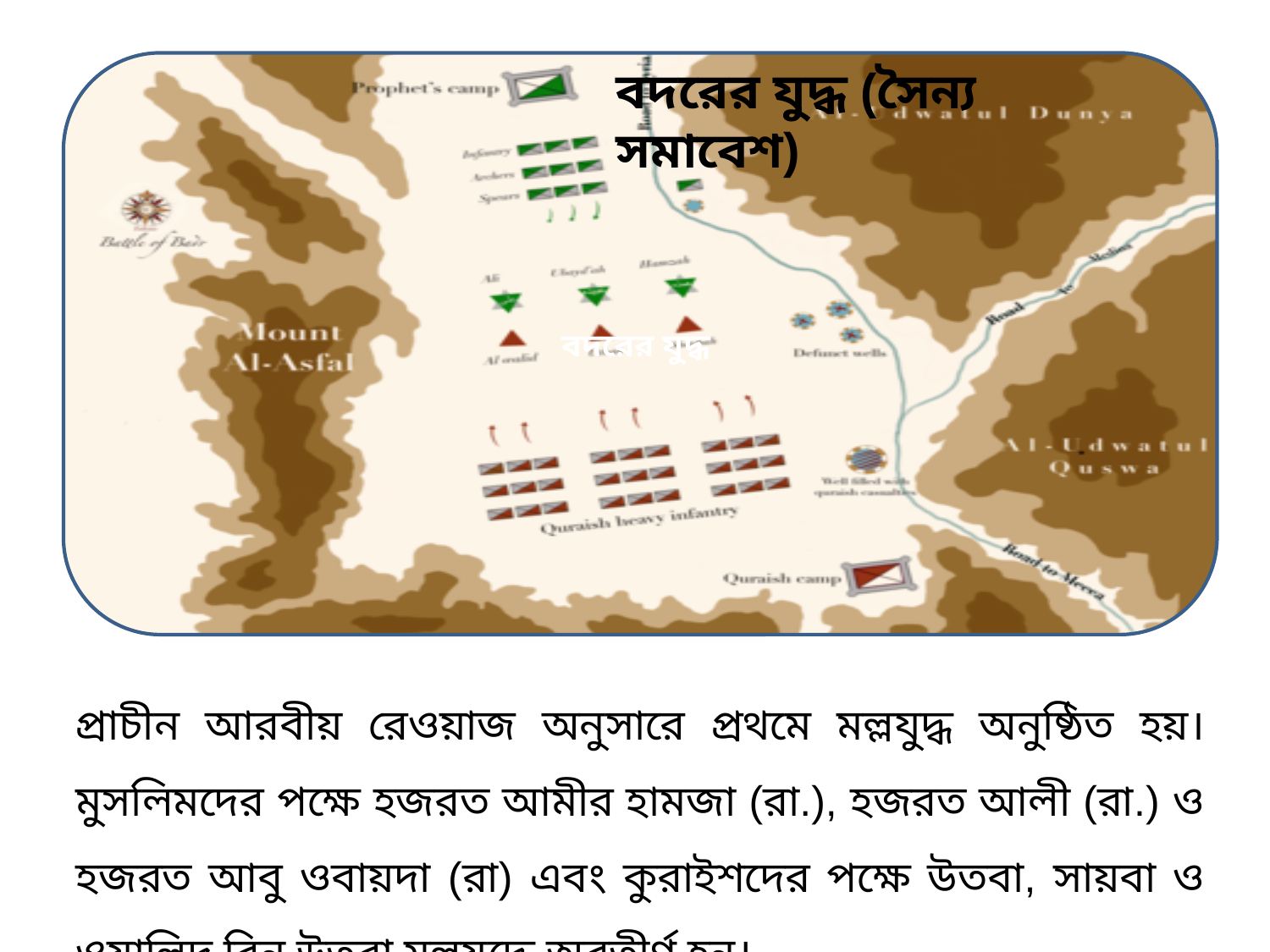

বদরের যুদ্ধ
বদরের যুদ্ধ (সৈন্য সমাবেশ)
প্রাচীন আরবীয় রেওয়াজ অনুসারে প্রথমে মল্লযুদ্ধ অনুষ্ঠিত হয়। মুসলিমদের পক্ষে হজরত আমীর হামজা (রা.), হজরত আলী (রা.) ও হজরত আবু ওবায়দা (রা) এবং কুরাইশদের পক্ষে উতবা, সায়বা ও ওয়ালিদ বিন উতবা মল্লযুদ্ধে অবতীর্ণ হন।